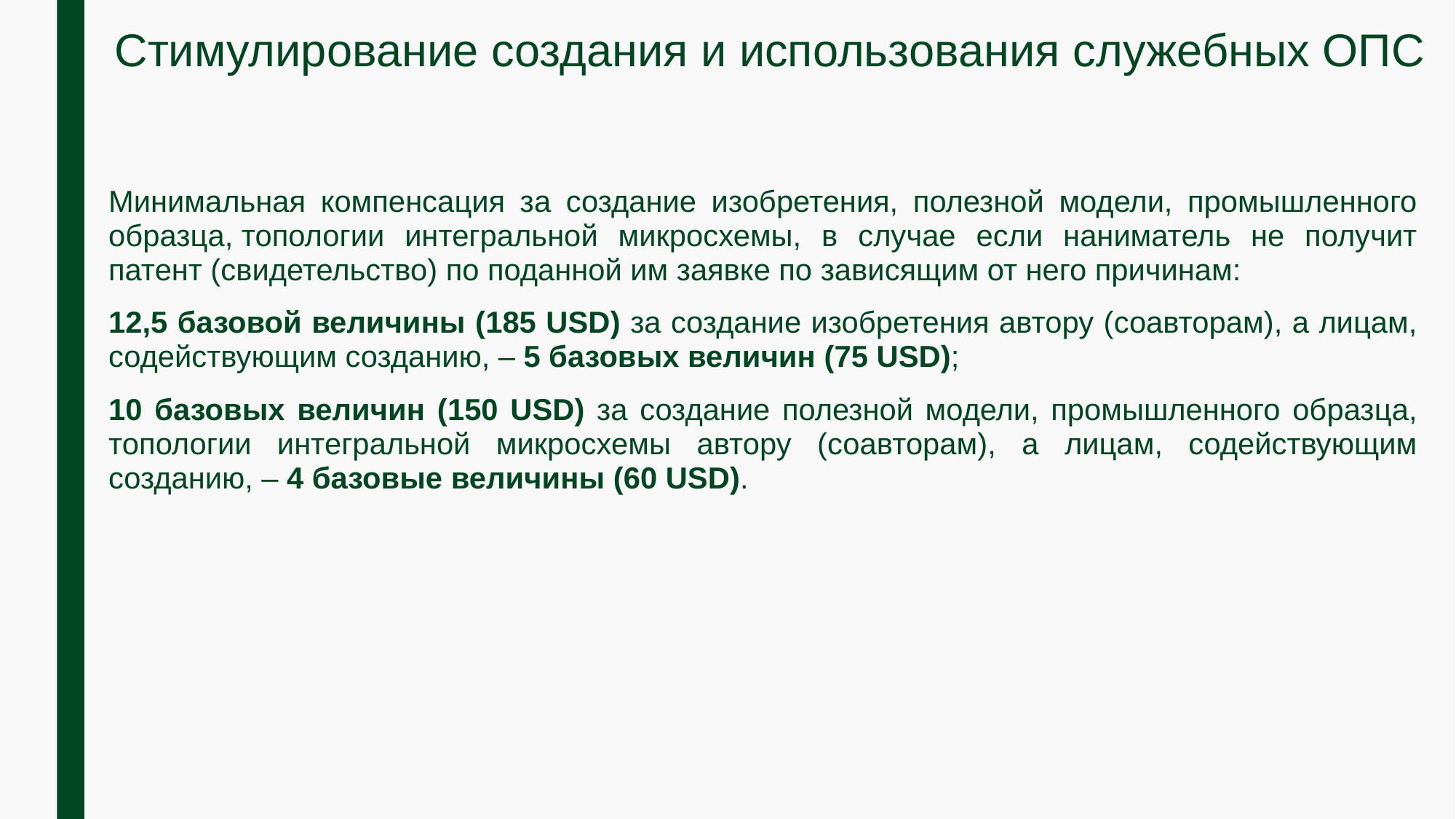

# Стимулирование создания и использования служебных ОПС
Минимальная компенсация за создание изобретения, полезной модели, промышленного образца, топологии интегральной микросхемы, в случае если наниматель не получит патент (свидетельство) по поданной им заявке по зависящим от него причинам:
12,5 базовой величины (185 USD) за создание изобретения автору (соавторам), а лицам, содействующим созданию, – 5 базовых величин (75 USD);
10 базовых величин (150 USD) за создание полезной модели, промышленного образца, топологии интегральной микросхемы автору (соавторам), а лицам, содействующим созданию, – 4 базовые величины (60 USD).